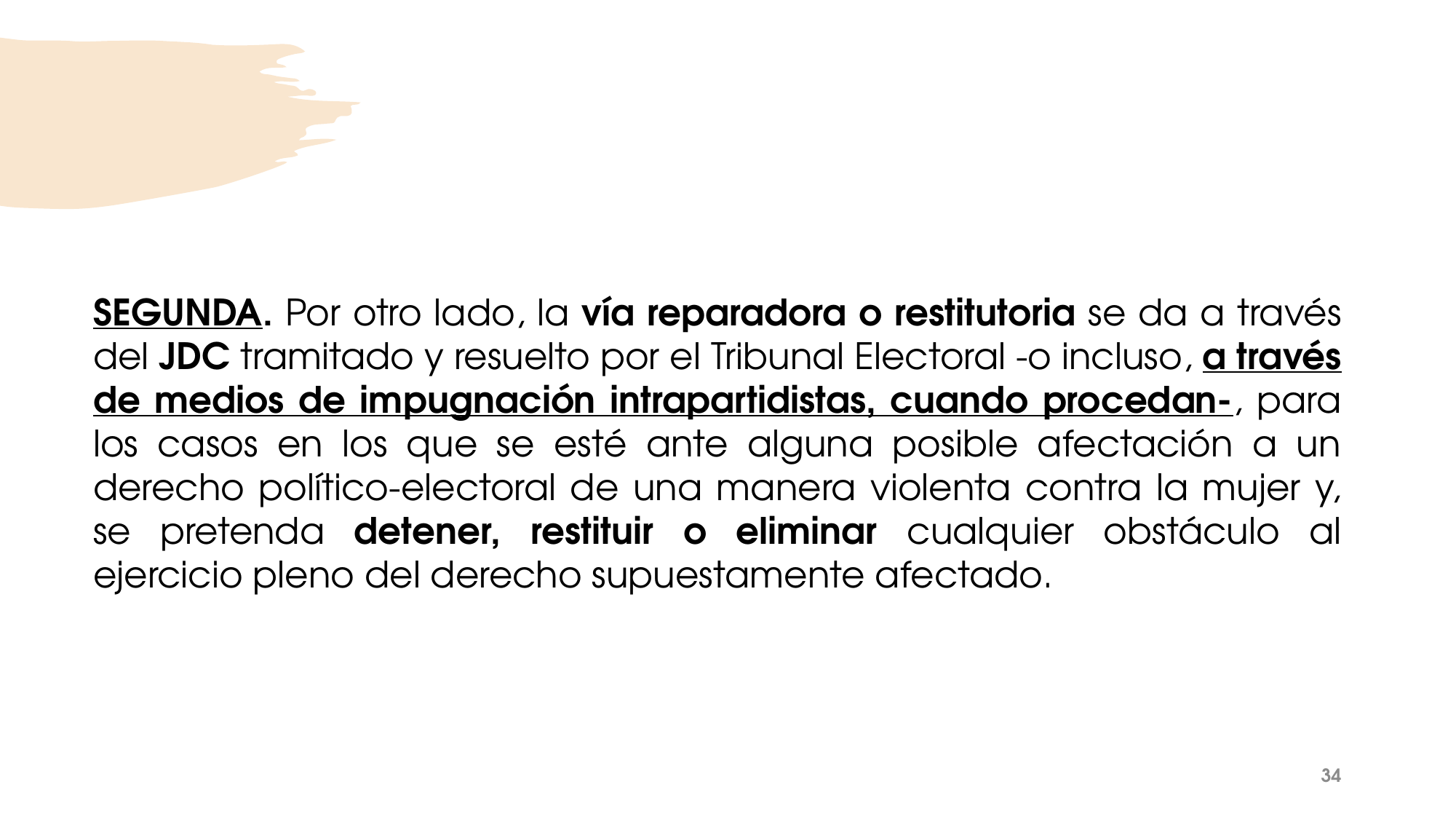

SEGUNDA. Por otro lado, la vía reparadora o restitutoria se da a través del JDC tramitado y resuelto por el Tribunal Electoral -o incluso, a través de medios de impugnación intrapartidistas, cuando procedan-, para los casos en los que se esté ante alguna posible afectación a un derecho político-electoral de una manera violenta contra la mujer y, se pretenda detener, restituir o eliminar cualquier obstáculo al ejercicio pleno del derecho supuestamente afectado.
34